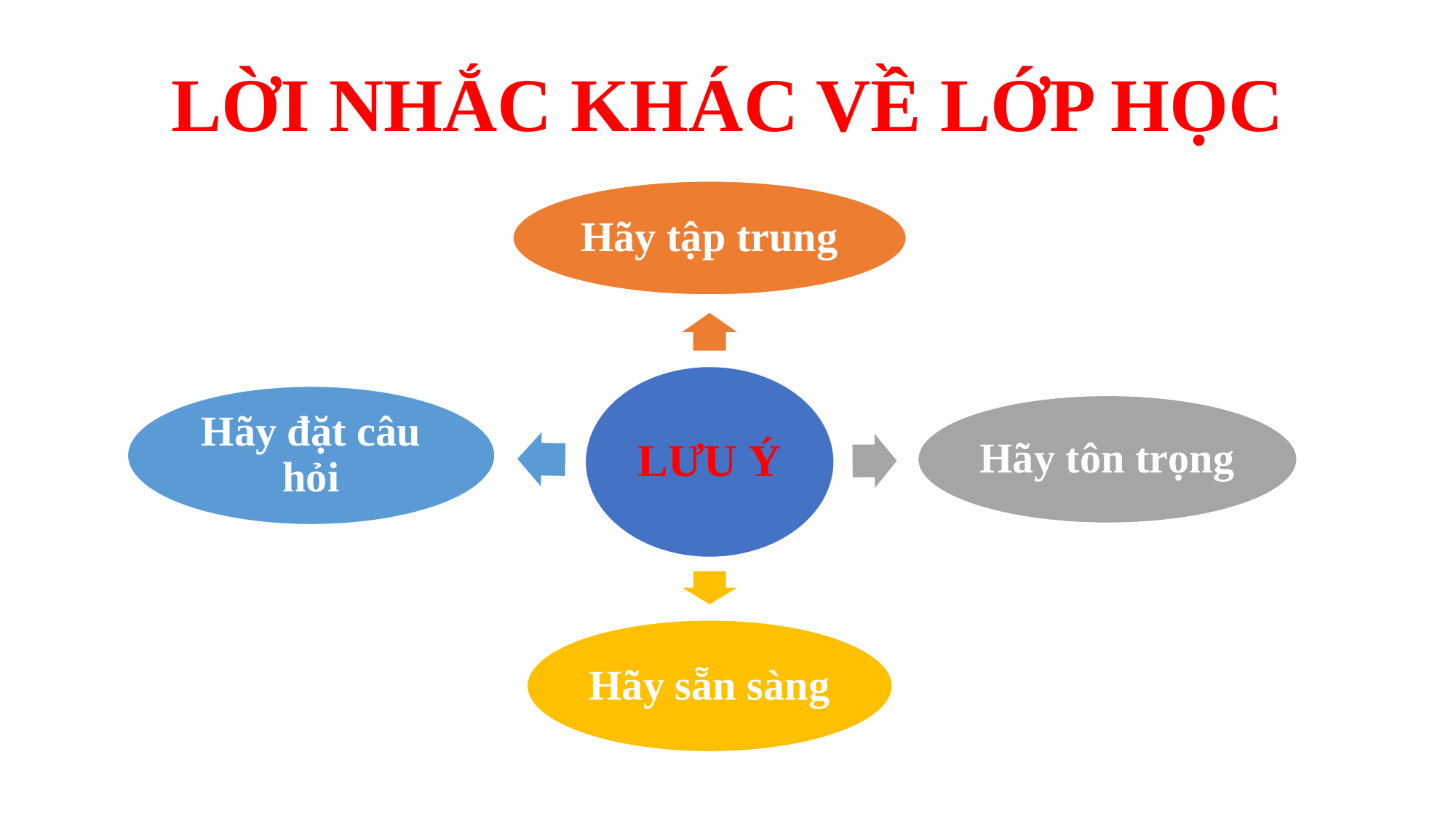

# LỜI NHẮC KHÁC VỀ LỚP HỌC
LƯU Ý

Hãy tập trung

Hãy tôn trọng

Hãy sẵn sàng

Hãy đặt câu hỏi